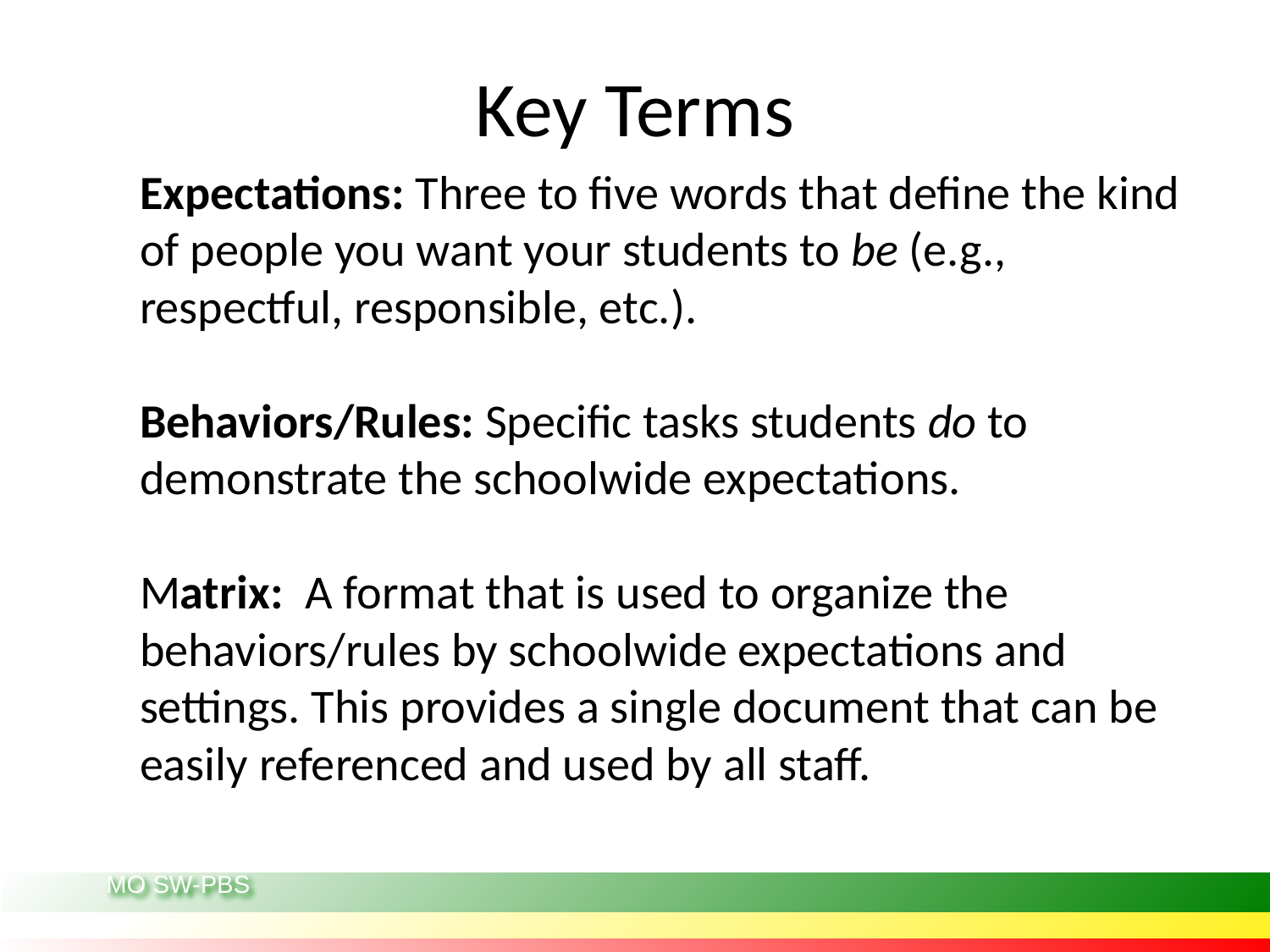

# Key Terms
Expectations: Three to five words that define the kind of people you want your students to be (e.g., respectful, responsible, etc.).

Behaviors/Rules: Specific tasks students do to demonstrate the schoolwide expectations.

Matrix:  A format that is used to organize the behaviors/rules by schoolwide expectations and settings. This provides a single document that can be easily referenced and used by all staff.